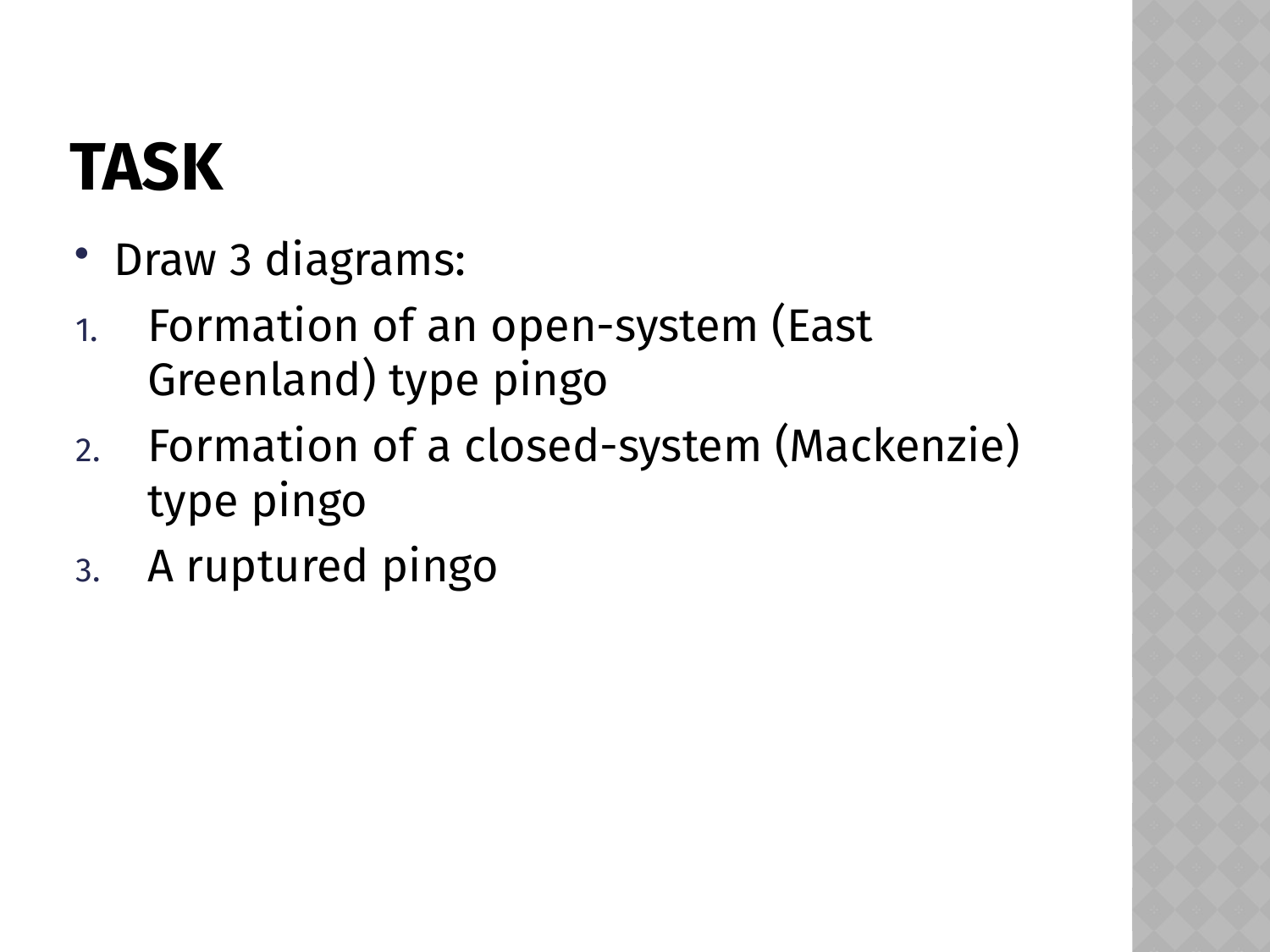

# task
Draw 3 diagrams:
Formation of an open-system (East Greenland) type pingo
Formation of a closed-system (Mackenzie) type pingo
A ruptured pingo